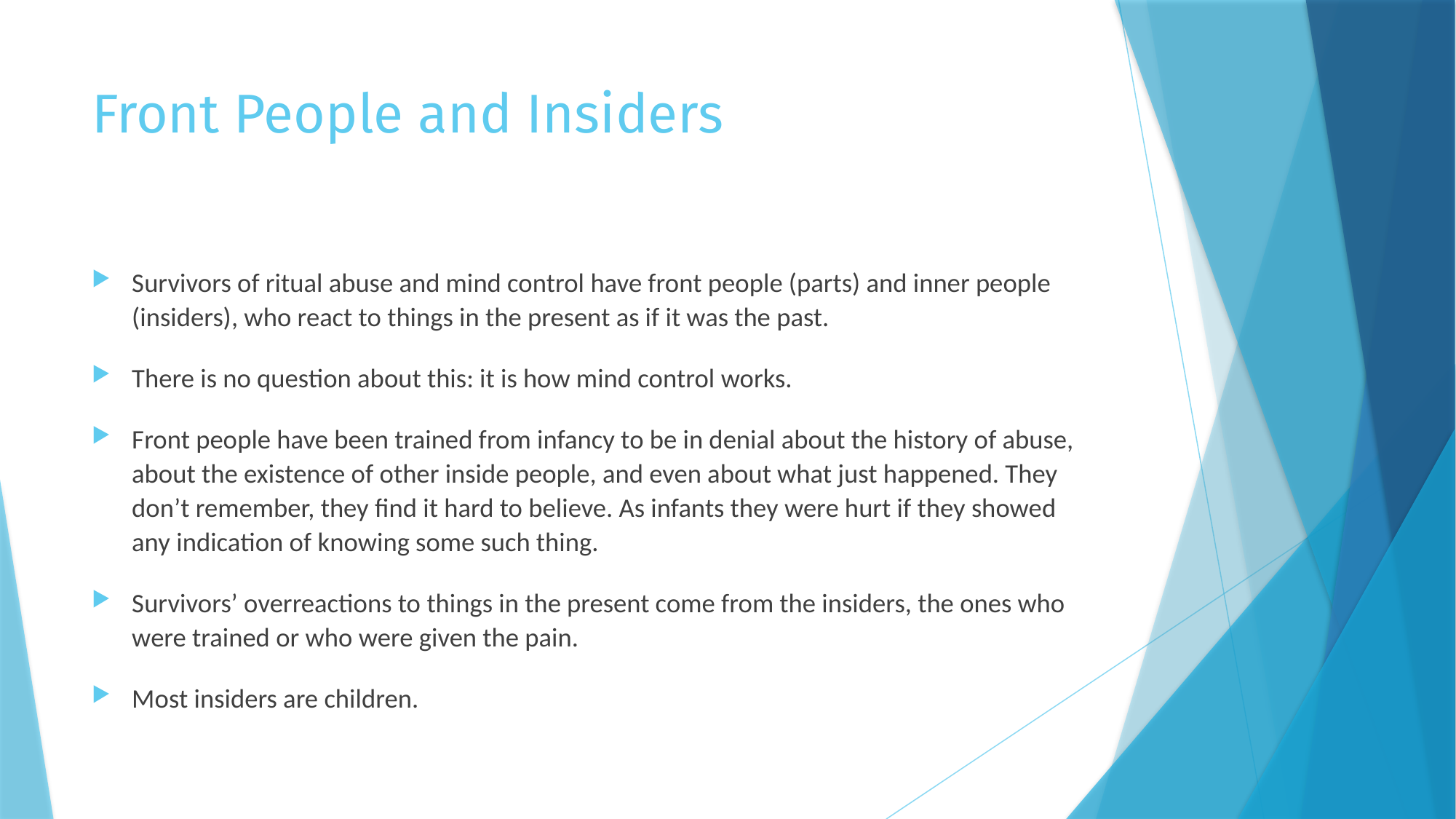

# Front People and Insiders
Survivors of ritual abuse and mind control have front people (parts) and inner people (insiders), who react to things in the present as if it was the past.
There is no question about this: it is how mind control works.
Front people have been trained from infancy to be in denial about the history of abuse, about the existence of other inside people, and even about what just happened. They don’t remember, they find it hard to believe. As infants they were hurt if they showed any indication of knowing some such thing.
Survivors’ overreactions to things in the present come from the insiders, the ones who were trained or who were given the pain.
Most insiders are children.